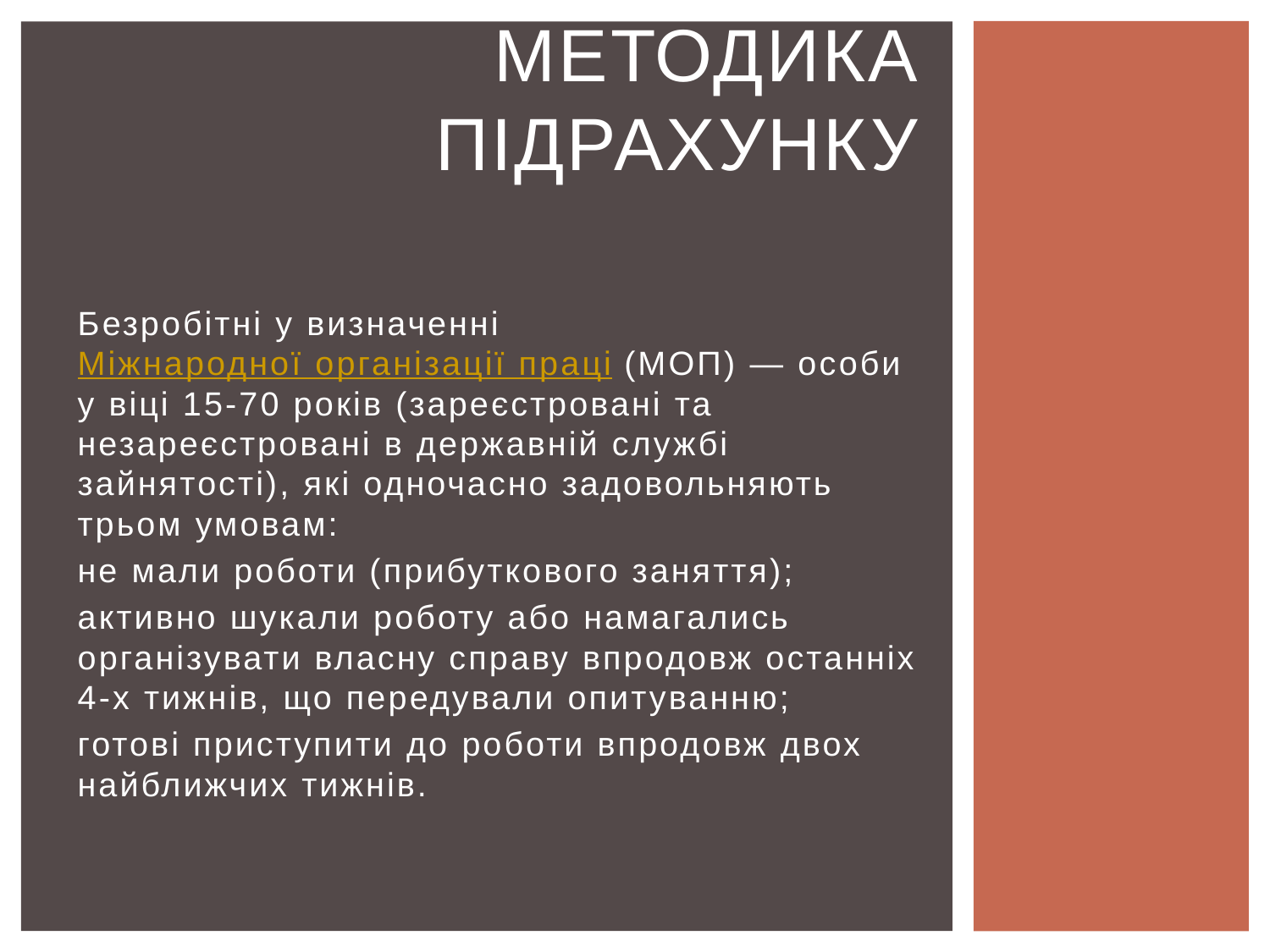

# Методика підрахунку
Безробітні у визначенні Міжнародної організації праці (МОП) — особи у віці 15-70 років (зареєстровані та незареєстровані в державній службі зайнятості), які одночасно задовольняють трьом умовам:
не мали роботи (прибуткового заняття);
активно шукали роботу або намагались організувати власну справу впродовж останніх 4-х тижнів, що передували опитуванню;
готові приступити до роботи впродовж двох найближчих тижнів.